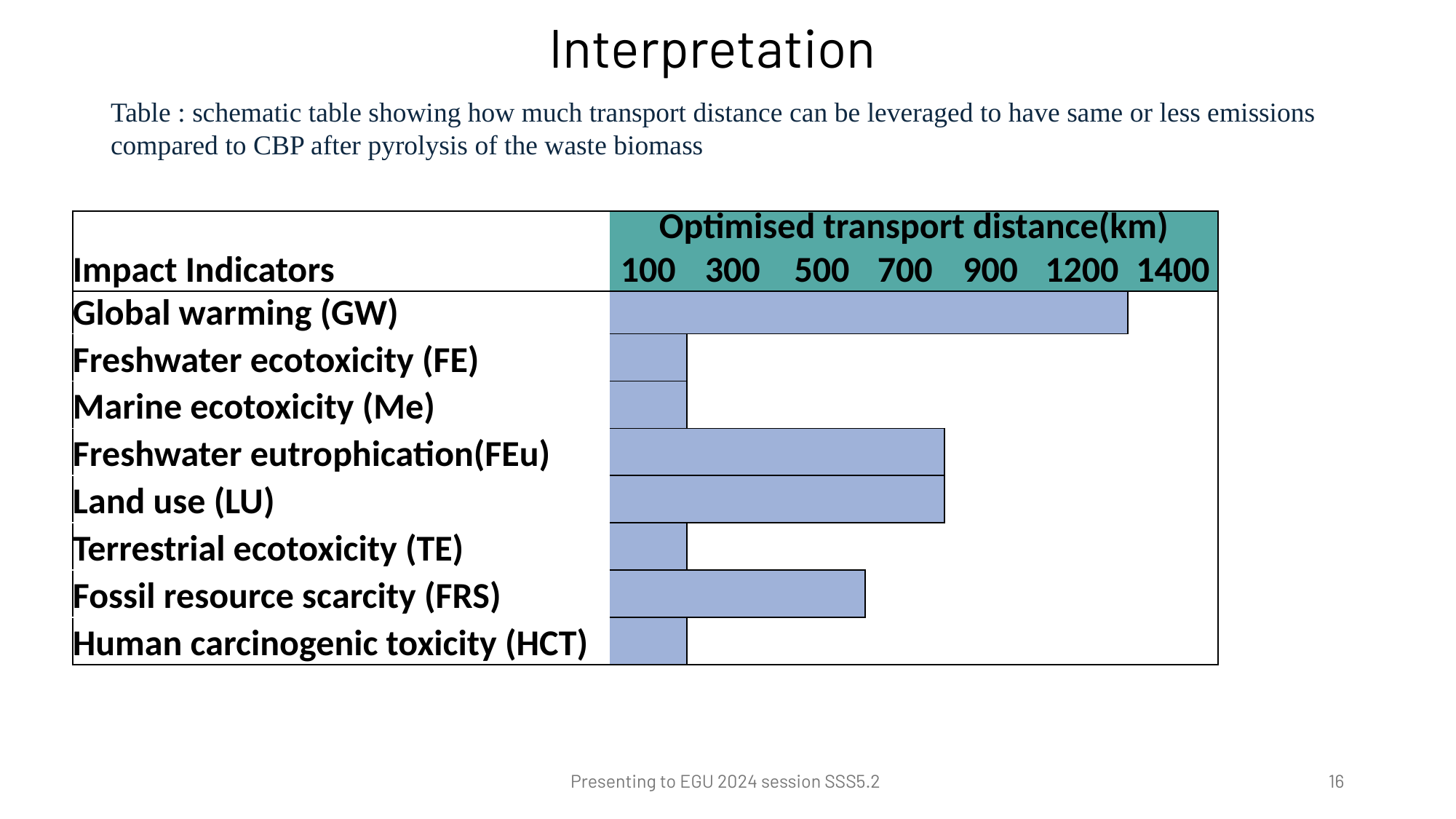

# Interpretation
Table : schematic table showing how much transport distance can be leveraged to have same or less emissions compared to CBP after pyrolysis of the waste biomass
| Impact Indicators | Optimised transport distance(km) |  |  |  |  |  |  |
| --- | --- | --- | --- | --- | --- | --- | --- |
|  | 100 | 300 | 500 | 700 | 900 | 1200 | 1400 |
| Global warming (GW) |  |  |  |  |  |  |  |
| Freshwater ecotoxicity (FE) |  |  |  |  |  |  |  |
| Marine ecotoxicity (Me) |  |  |  |  |  |  |  |
| Freshwater eutrophication(FEu) |  |  |  |  |  |  |  |
| Land use (LU) |  |  |  |  |  |  |  |
| Terrestrial ecotoxicity (TE) |  |  |  |  |  |  |  |
| Fossil resource scarcity (FRS) |  |  |  |  |  |  |  |
| Human carcinogenic toxicity (HCT) |  |  |  |  |  |  |  |
Presenting to EGU 2024 session SSS5.2
16